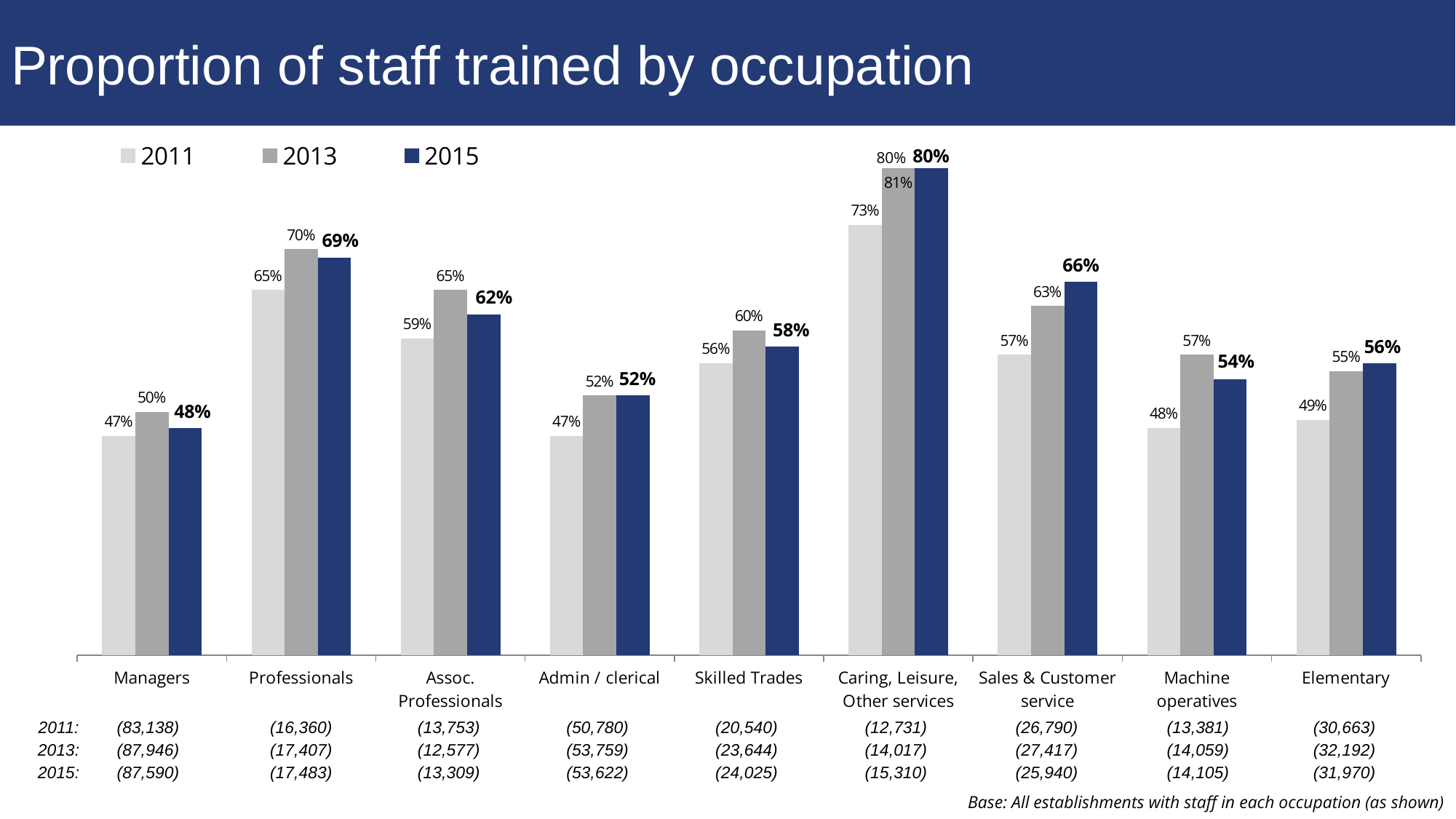

# Proportion of staff trained by occupation

### Chart

| Category | 2011 | 2013 | 2015 |
|---|---|---|---|
| Managers | 0.47 | 0.5 | 0.48 |
| Professionals | 0.65 | 0.7 | 0.69 |
| Assoc. Professionals | 0.59 | 0.65 | 0.62 |
| Admin / clerical | 0.47 | 0.52 | 0.52 |
| Skilled Trades | 0.56 | 0.6 | 0.58 |
| Caring, Leisure, Other services | 0.73 | 0.81 | 0.8 |
| Sales & Customer service | 0.57 | 0.63 | 0.66 |
| Machine operatives | 0.48 | 0.57 | 0.54 |
| Elementary | 0.49 | 0.55 | 0.56 |
80%
2011:
(83,138)
(16,360)
(13,753)
(50,780)
(20,540)
(12,731)
(26,790)
(13,381)
(30,663)
2013:
(87,946)
(17,407)
(12,577)
(53,759)
(23,644)
(14,017)
(27,417)
(14,059)
(32,192)
2015:
(87,590)
(17,483)
(13,309)
(53,622)
(24,025)
(15,310)
(25,940)
(14,105)
(31,970)
Base: All establishments with staff in each occupation (as shown)